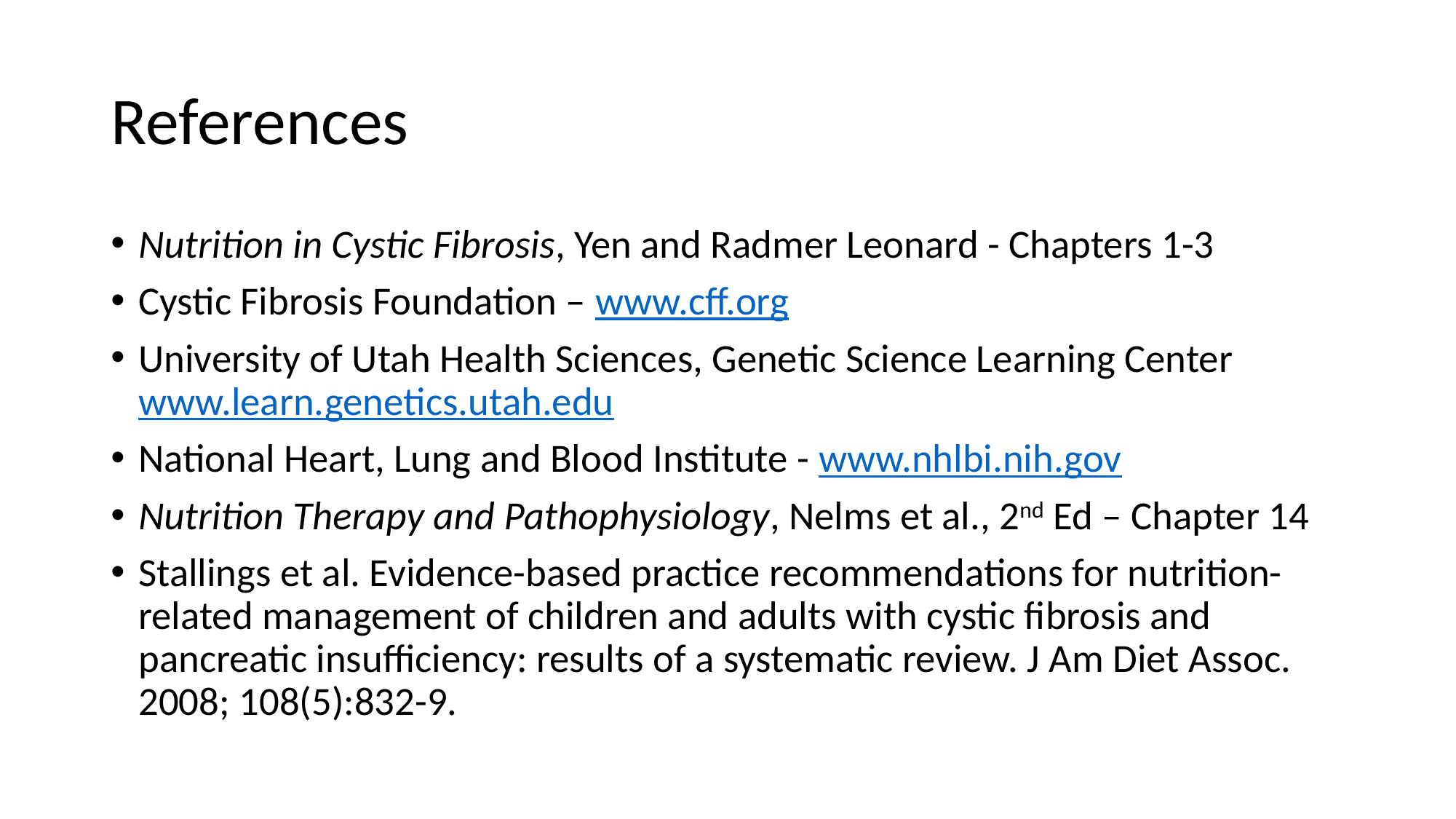

# References
Nutrition in Cystic Fibrosis, Yen and Radmer Leonard - Chapters 1-3
Cystic Fibrosis Foundation – www.cff.org
University of Utah Health Sciences, Genetic Science Learning Center www.learn.genetics.utah.edu
National Heart, Lung and Blood Institute - www.nhlbi.nih.gov
Nutrition Therapy and Pathophysiology, Nelms et al., 2nd Ed – Chapter 14
Stallings et al. Evidence-based practice recommendations for nutrition-related management of children and adults with cystic fibrosis and pancreatic insufficiency: results of a systematic review. J Am Diet Assoc. 2008; 108(5):832-9.